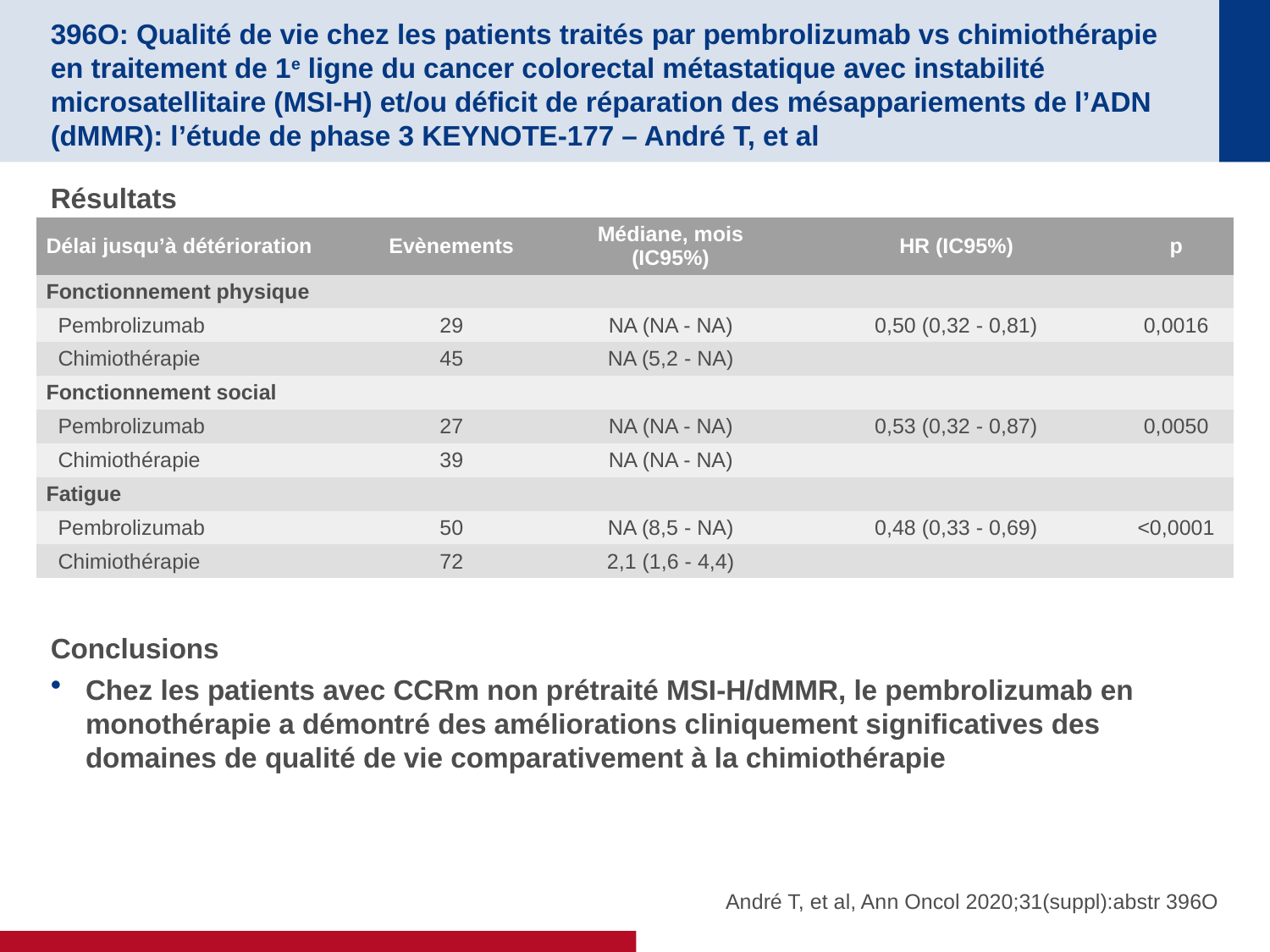

# 396O: Qualité de vie chez les patients traités par pembrolizumab vs chimiothérapie en traitement de 1e ligne du cancer colorectal métastatique avec instabilité microsatellitaire (MSI-H) et/ou déficit de réparation des mésappariements de l’ADN (dMMR): l’étude de phase 3 KEYNOTE-177 – André T, et al
Résultats

Conclusions
Chez les patients avec CCRm non prétraité MSI-H/dMMR, le pembrolizumab en monothérapie a démontré des améliorations cliniquement significatives des domaines de qualité de vie comparativement à la chimiothérapie
| Délai jusqu’à détérioration | Evènements | Médiane, mois (IC95%) | HR (IC95%) | p |
| --- | --- | --- | --- | --- |
| Fonctionnement physique |  |  |  |  |
| Pembrolizumab | 29 | NA (NA - NA) | 0,50 (0,32 - 0,81) | 0,0016 |
| Chimiothérapie | 45 | NA (5,2 - NA) |  |  |
| Fonctionnement social |  |  |  |  |
| Pembrolizumab | 27 | NA (NA - NA) | 0,53 (0,32 - 0,87) | 0,0050 |
| Chimiothérapie | 39 | NA (NA - NA) |  |  |
| Fatigue |  |  |  |  |
| Pembrolizumab | 50 | NA (8,5 - NA) | 0,48 (0,33 - 0,69) | <0,0001 |
| Chimiothérapie | 72 | 2,1 (1,6 - 4,4) |  |  |
André T, et al, Ann Oncol 2020;31(suppl):abstr 396O